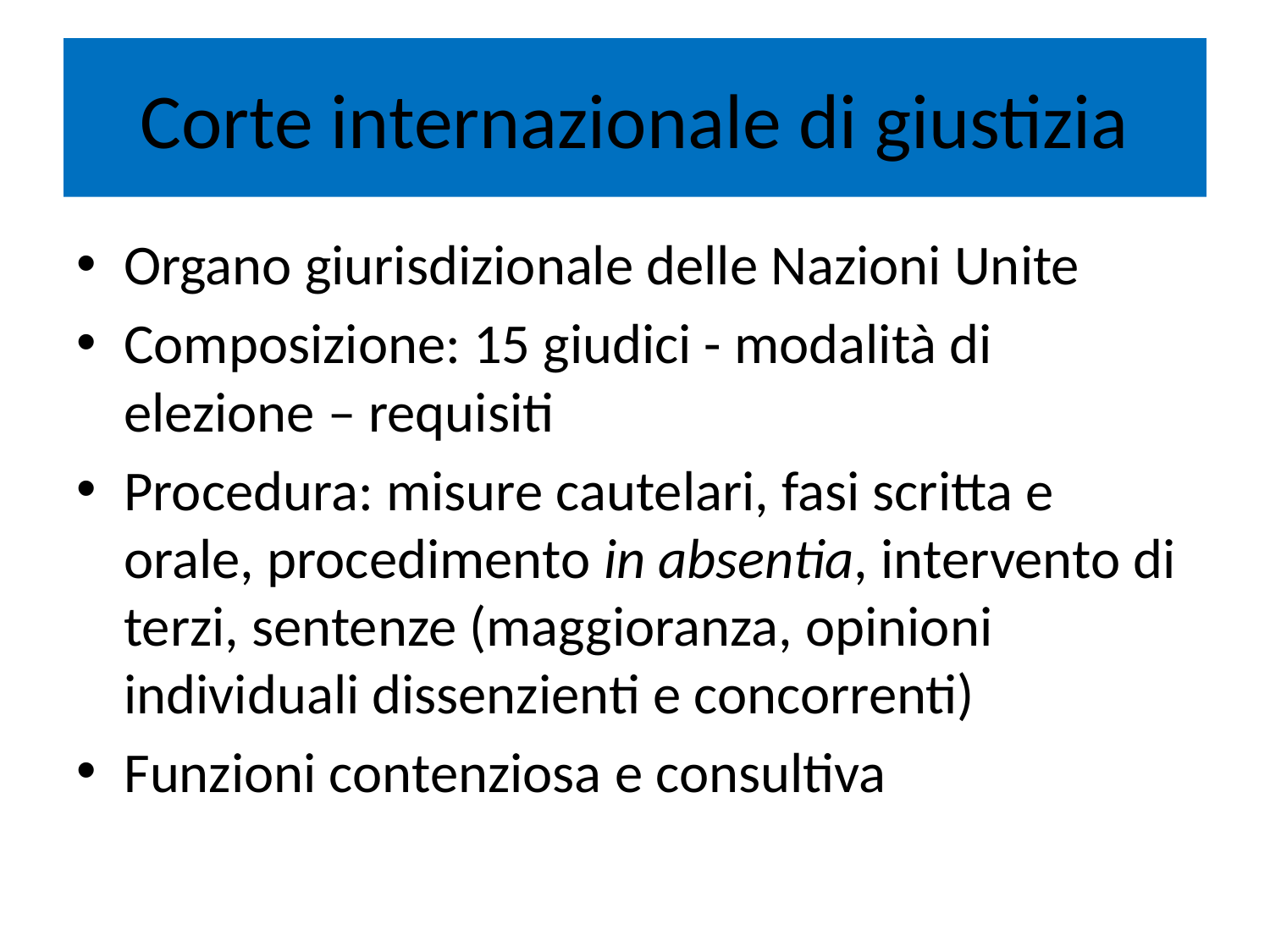

# Corte internazionale di giustizia
Organo giurisdizionale delle Nazioni Unite
Composizione: 15 giudici - modalità di elezione – requisiti
Procedura: misure cautelari, fasi scritta e orale, procedimento in absentia, intervento di terzi, sentenze (maggioranza, opinioni individuali dissenzienti e concorrenti)
Funzioni contenziosa e consultiva